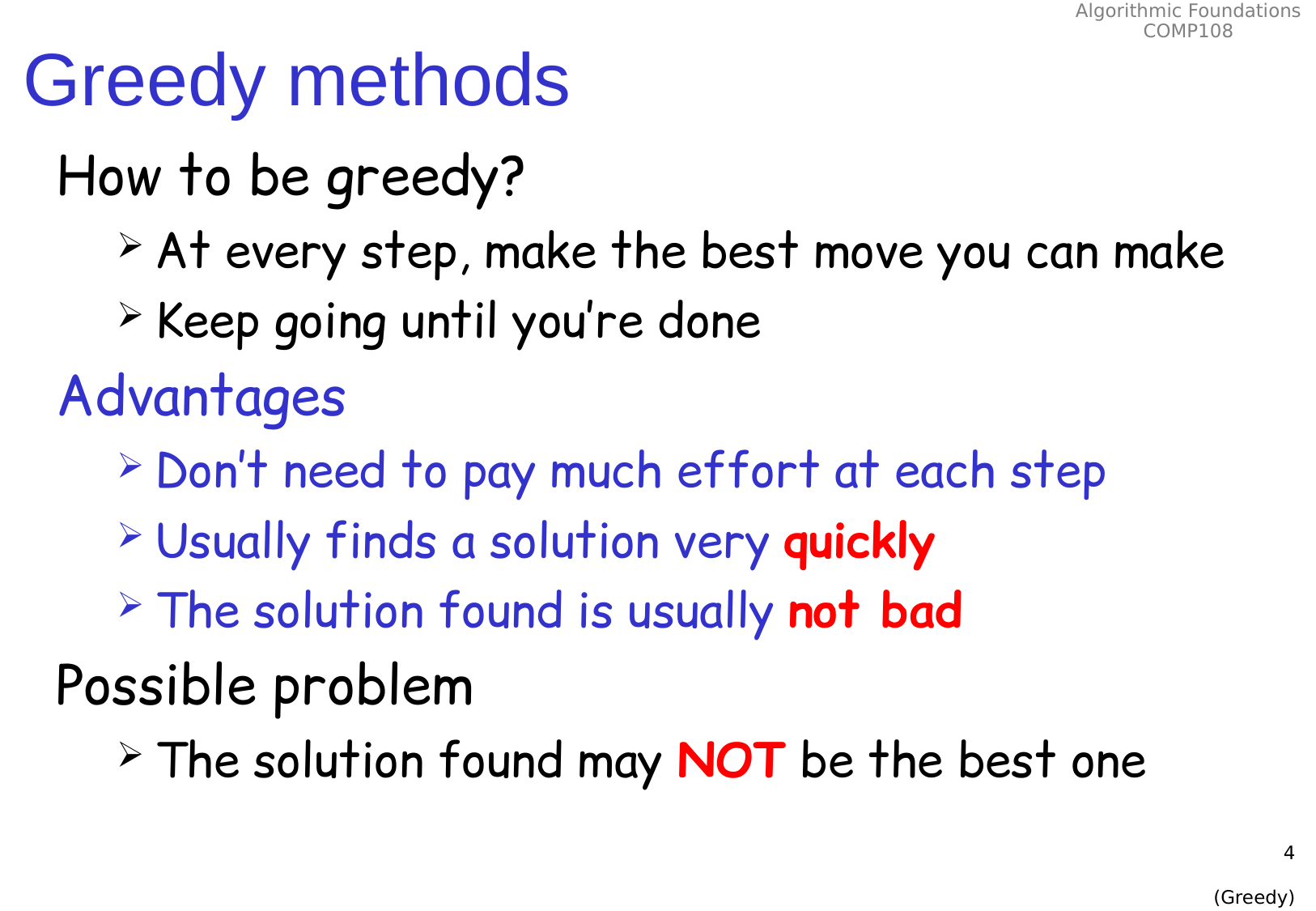

# Greedy methods
How to be greedy?
At every step, make the best move you can make
Keep going until you’re done
Advantages
Don’t need to pay much effort at each step
Usually finds a solution very quickly
The solution found is usually not bad
Possible problem
The solution found may NOT be the best one
4

(Greedy)